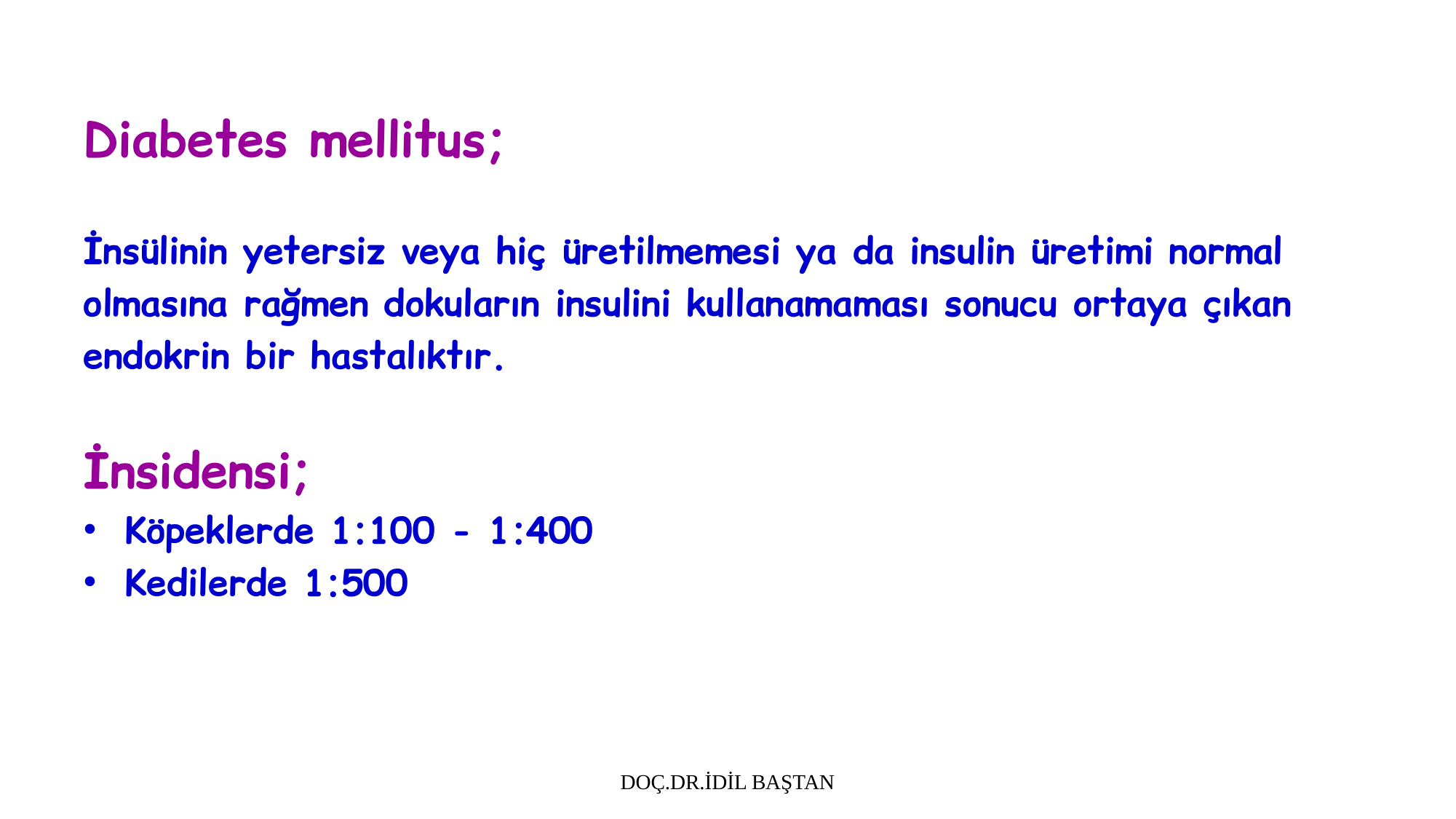

Diabetes mellitus;

İnsülinin yetersiz veya hiç üretilmemesi ya da insulin üretimi normal olmasına rağmen dokuların insulini kullanamaması sonucu ortaya çıkan endokrin bir hastalıktır.

İnsidensi;
Köpeklerde 1:100 - 1:400
Kedilerde 1:500
DOÇ.DR.İDİL BAŞTAN